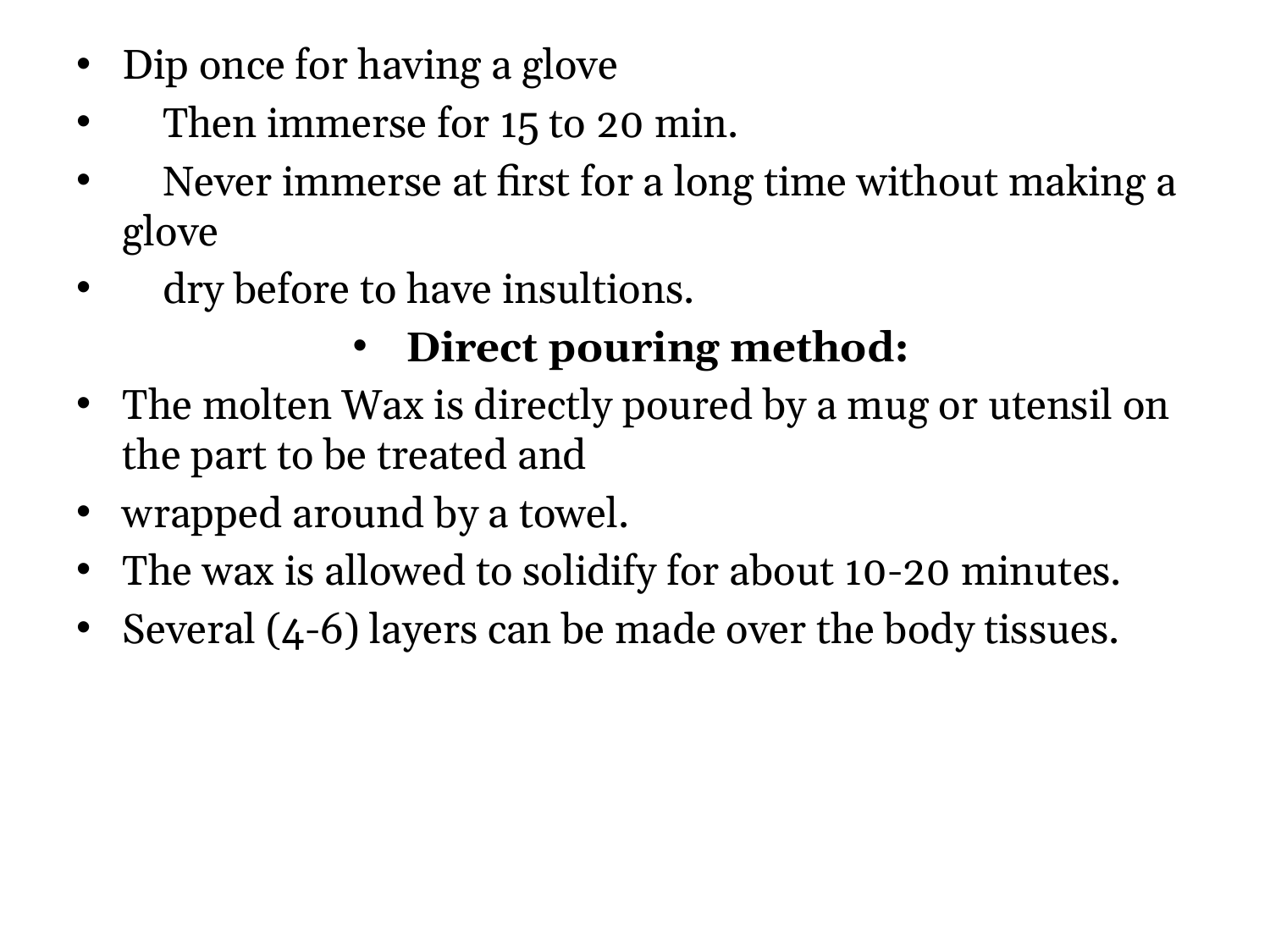

Dip once for having a glove
    Then immerse for 15 to 20 min.
    Never immerse at first for a long time without making a glove
    dry before to have insultions.
Direct pouring method:
The molten Wax is directly poured by a mug or utensil on the part to be treated and
wrapped around by a towel.
The wax is allowed to solidify for about 10-20 minutes.
Several (4-6) layers can be made over the body tissues.